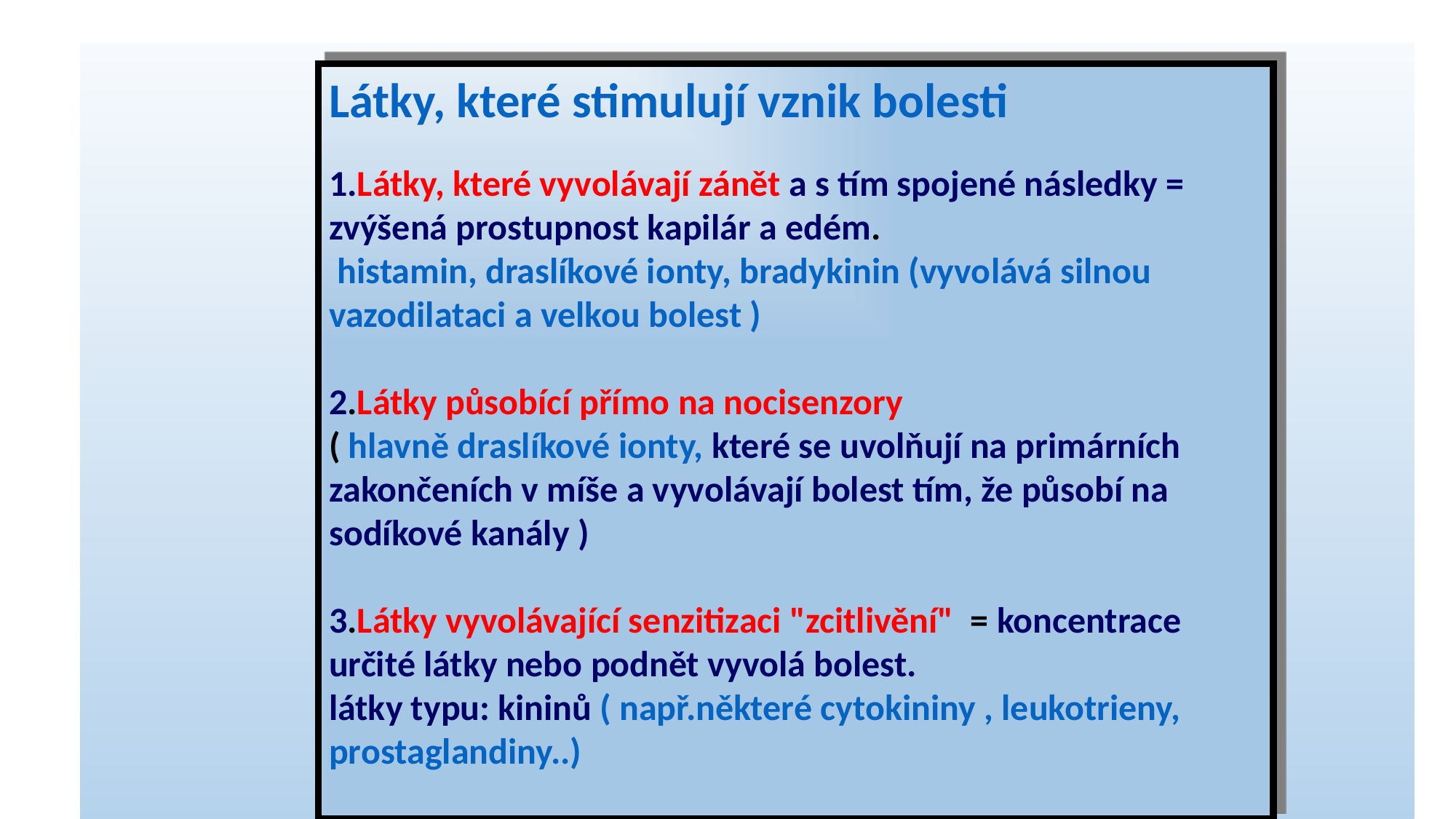

Látky, které stimulují vznik bolesti

1.Látky, které vyvolávají zánět a s tím spojené následky =  zvýšená prostupnost kapilár a edém.
 histamin, draslíkové ionty, bradykinin (vyvolává silnou vazodilataci a velkou bolest )

2.Látky působící přímo na nocisenzory
( hlavně draslíkové ionty, které se uvolňují na primárních zakončeních v míše a vyvolávají bolest tím, že působí na sodíkové kanály )

3.Látky vyvolávající senzitizaci "zcitlivění"  = koncentrace určité látky nebo podnět vyvolá bolest.
látky typu: kininů ( např.některé cytokininy , leukotrieny, prostaglandiny..)